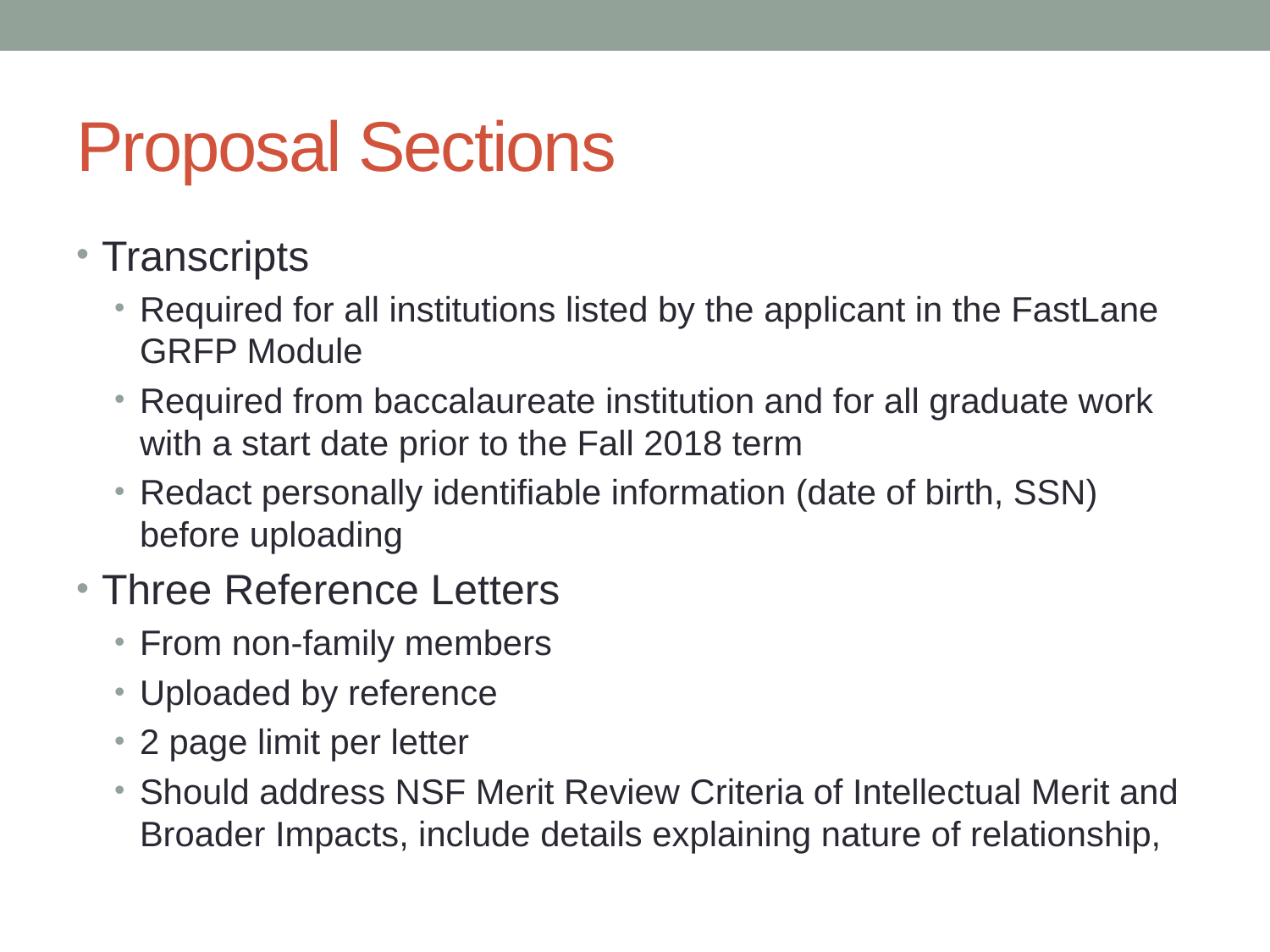

# Proposal Sections
Transcripts
Required for all institutions listed by the applicant in the FastLane GRFP Module
Required from baccalaureate institution and for all graduate work with a start date prior to the Fall 2018 term
Redact personally identifiable information (date of birth, SSN) before uploading
Three Reference Letters
From non-family members
Uploaded by reference
2 page limit per letter
Should address NSF Merit Review Criteria of Intellectual Merit and Broader Impacts, include details explaining nature of relationship,